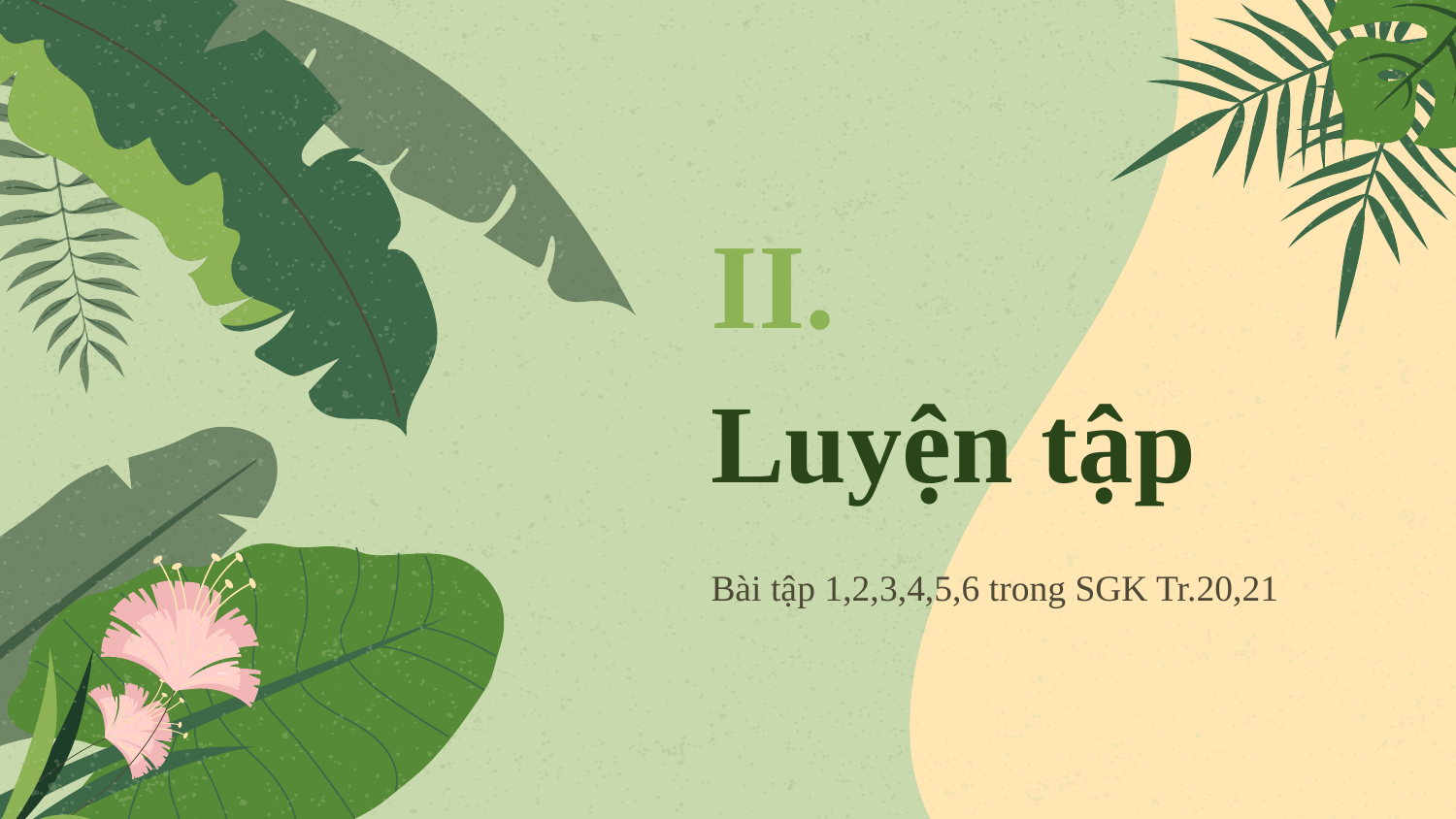

II.
# Luyện tập
Bài tập 1,2,3,4,5,6 trong SGK Tr.20,21